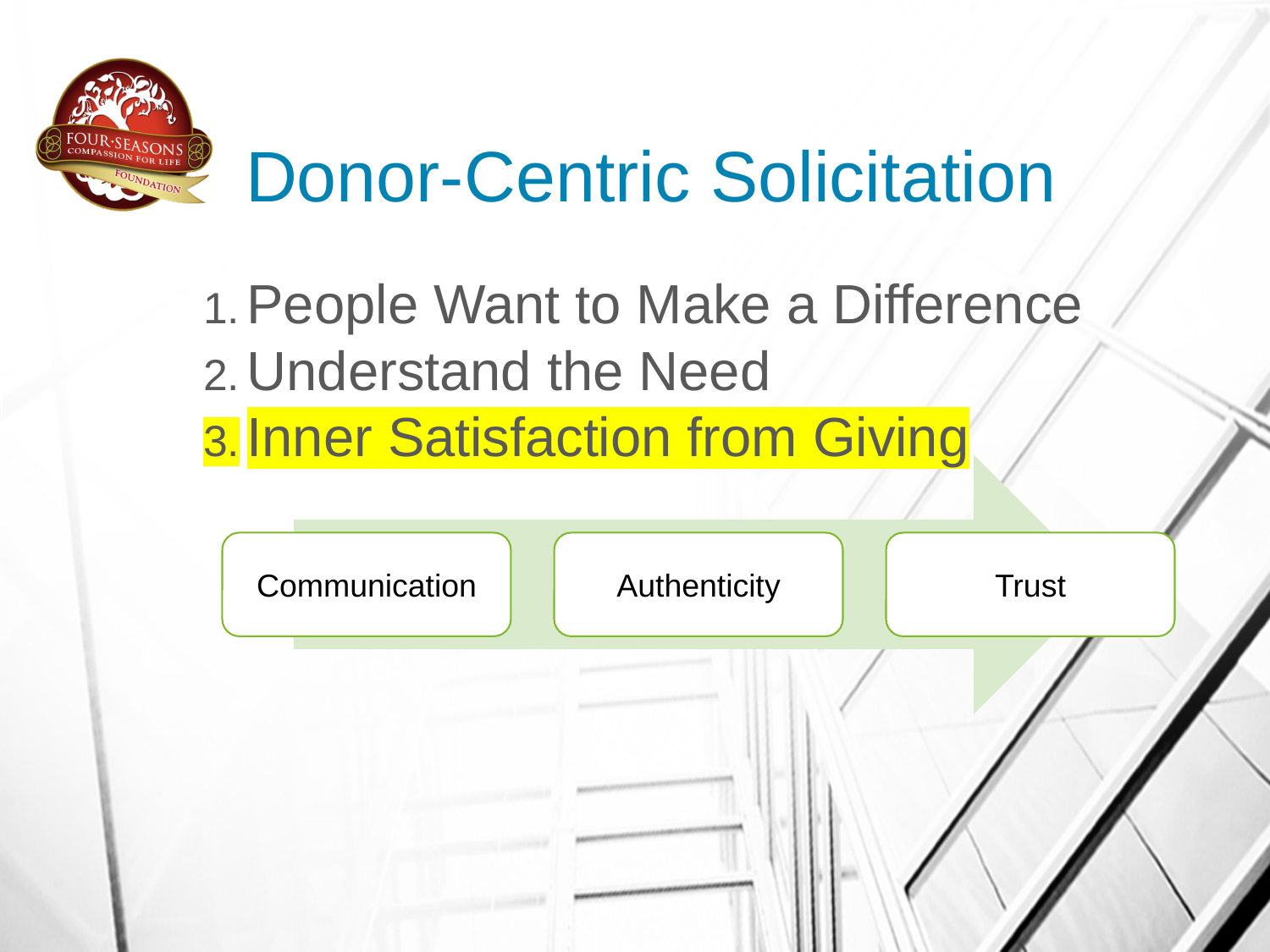

# Donor-Centric Solicitation
People Want to Make a Difference
Understand the Need
Inner Satisfaction from Giving
Communication
Authenticity
Trust